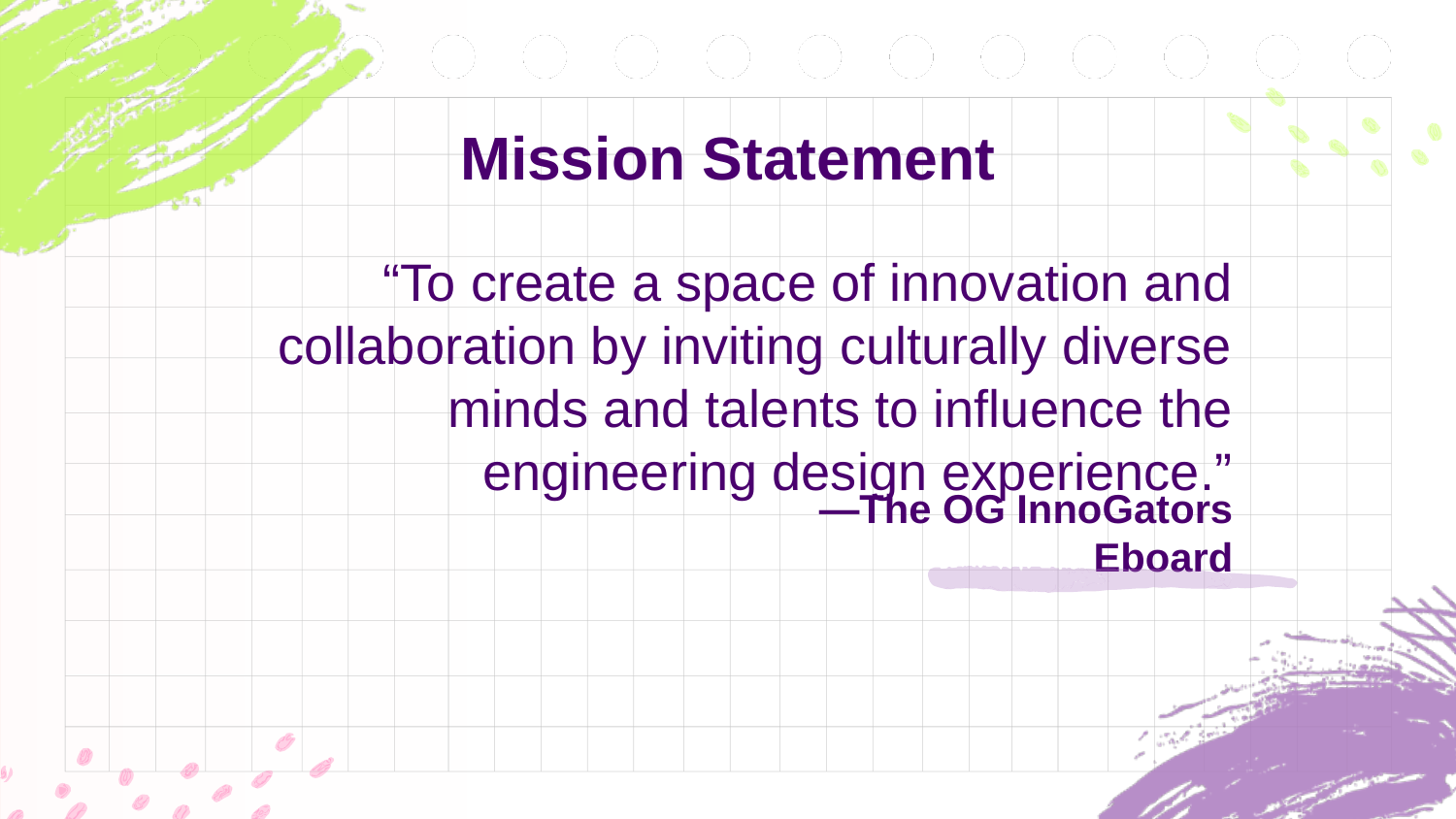

Mission Statement
“To create a space of innovation and collaboration by inviting culturally diverse minds and talents to influence the engineering design experience.”
# —The OG InnoGators Eboard